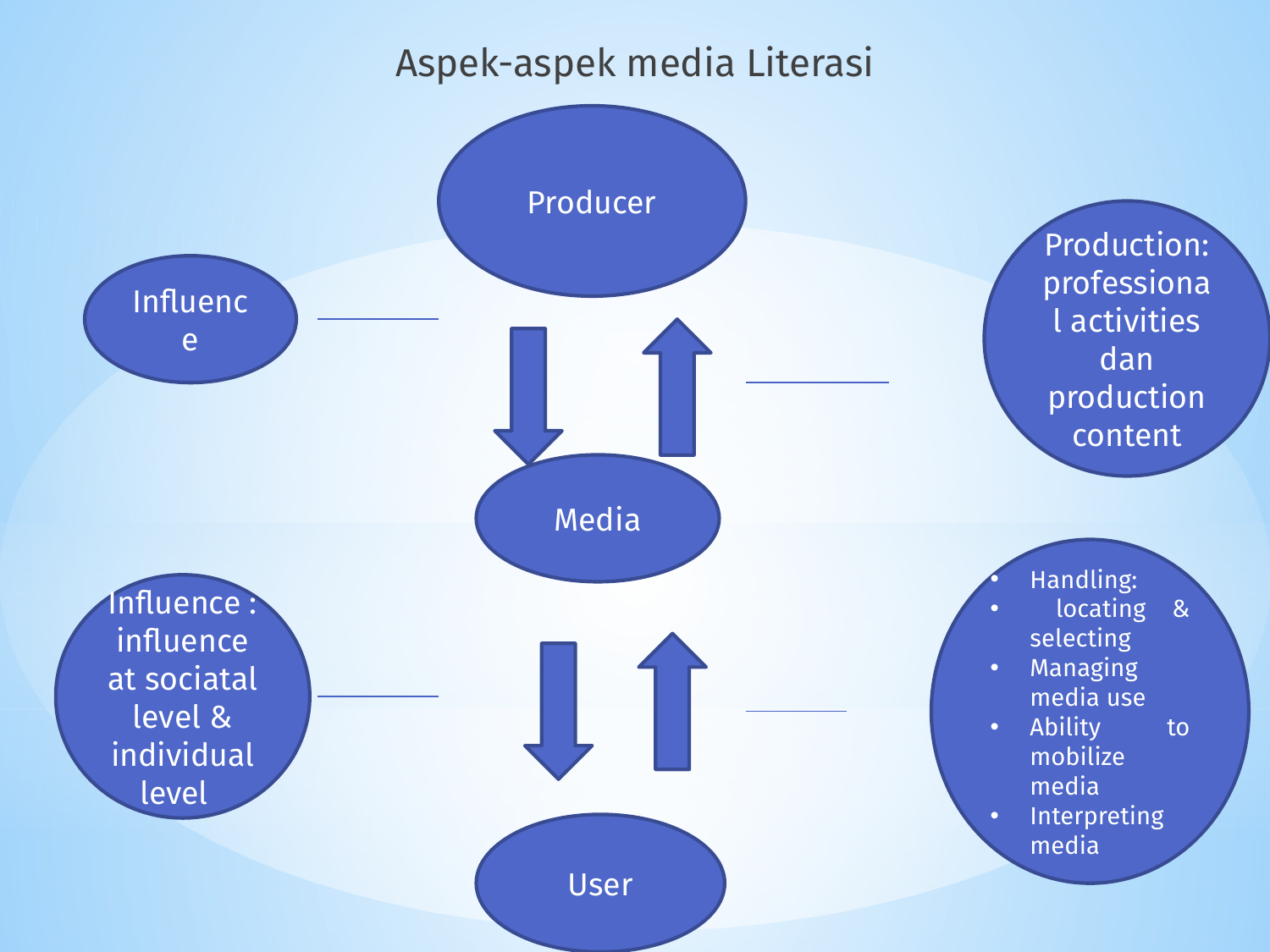

Aspek-aspek media Literasi

Producer
Production: professional activities dan production content
Influence

Media
Handling:
 locating & selecting
Managing media use
Ability to mobilize media
Interpreting media
Influence :influence at sociatal level & individual level

User